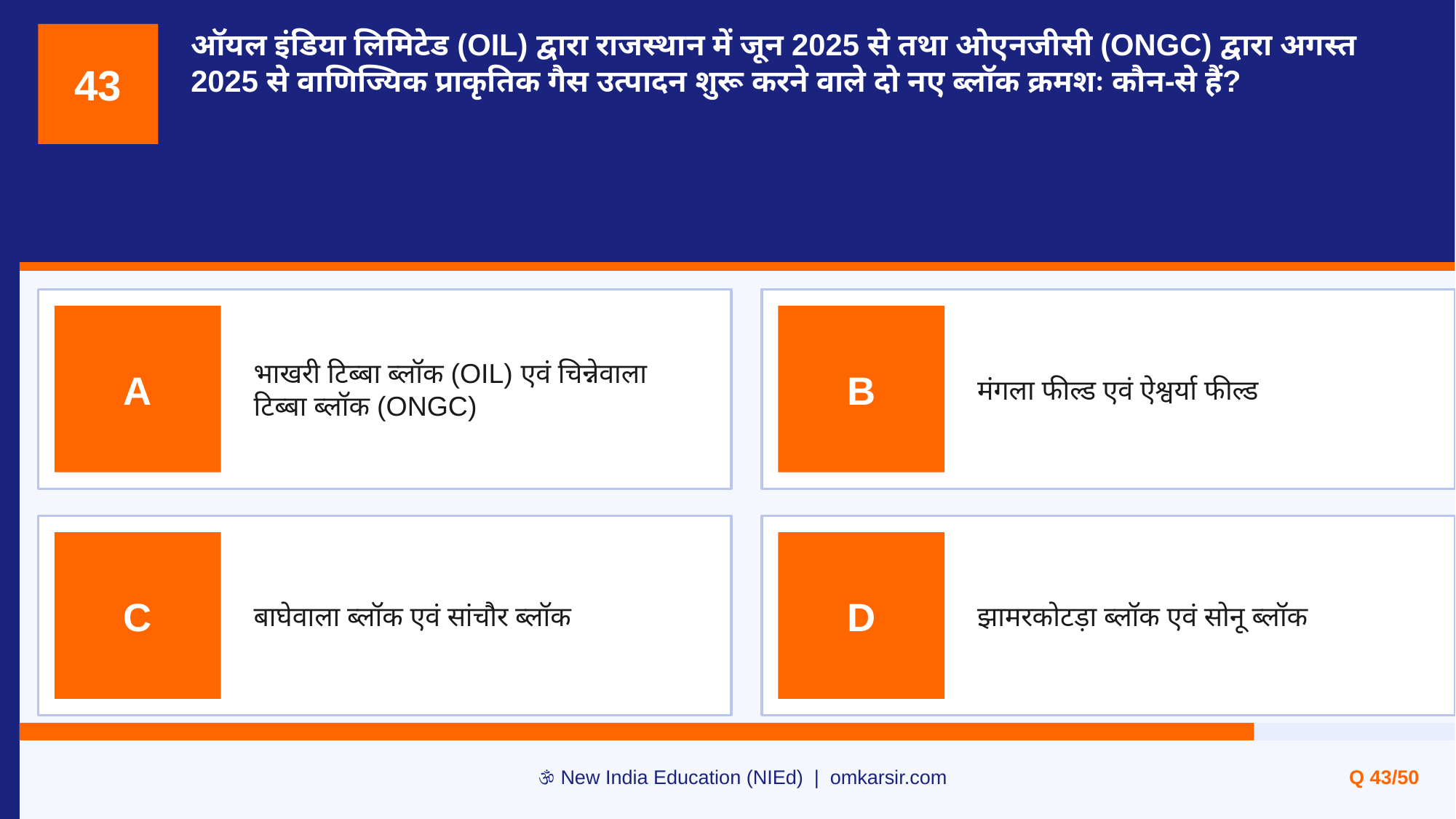

ऑयल इंडिया लिमिटेड (OIL) द्वारा राजस्थान में जून 2025 से तथा ओएनजीसी (ONGC) द्वारा अगस्त 2025 से वाणिज्यिक प्राकृतिक गैस उत्पादन शुरू करने वाले दो नए ब्लॉक क्रमशः कौन-से हैं?
43

भाखरी टिब्बा ब्लॉक (OIL) एवं चिन्नेवाला टिब्बा ब्लॉक (ONGC)
मंगला फील्ड एवं ऐश्वर्या फील्ड
A
B

बाघेवाला ब्लॉक एवं सांचौर ब्लॉक
झामरकोटड़ा ब्लॉक एवं सोनू ब्लॉक
C
D

🕉️ New India Education (NIEd)  |  omkarsir.com
Q 43/50